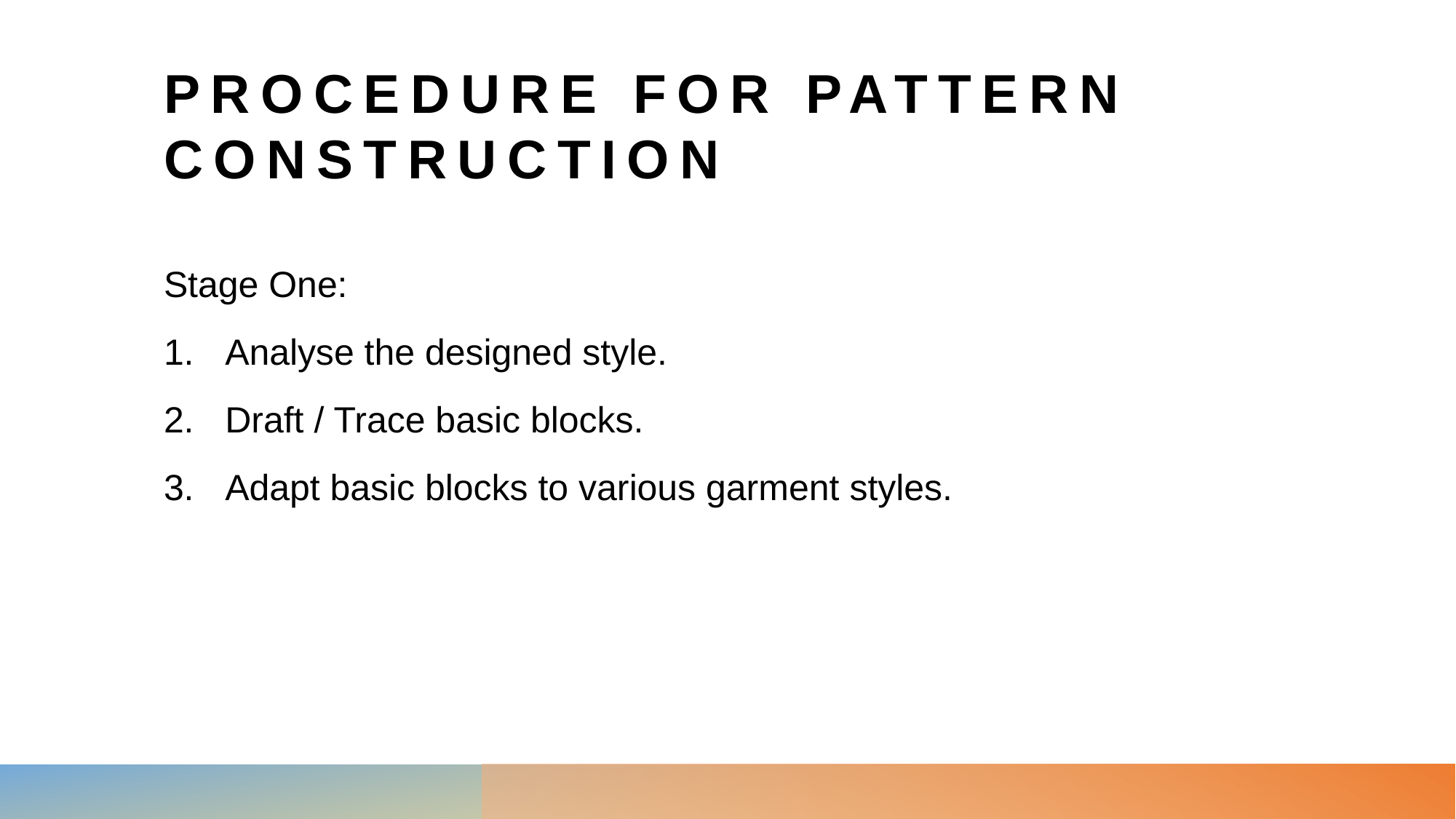

# Procedure for pattern construction
Stage One:
Analyse the designed style.
Draft / Trace basic blocks.
Adapt basic blocks to various garment styles.